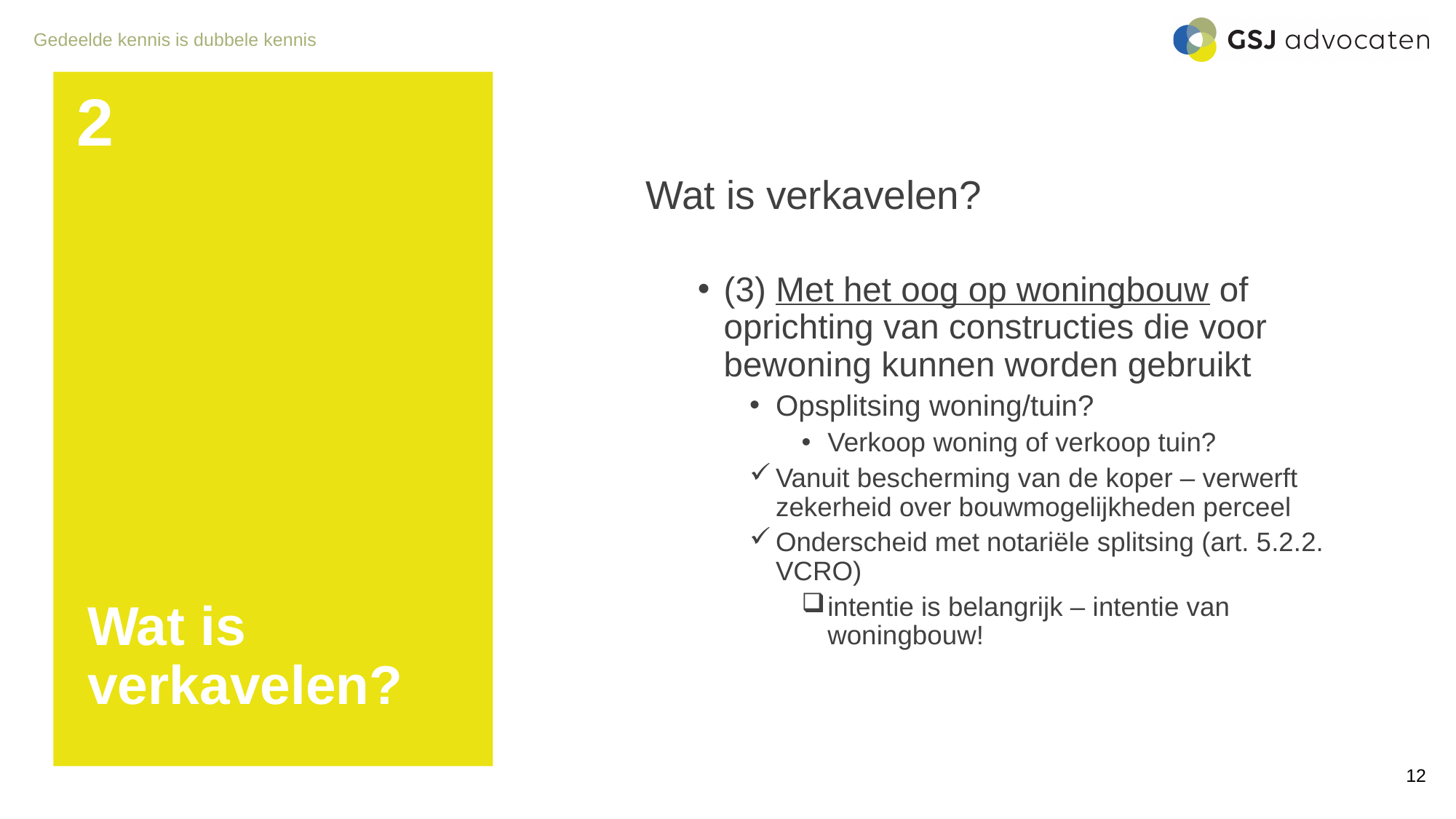

2
Wat is verkavelen?

(3) Met het oog op woningbouw of oprichting van constructies die voor bewoning kunnen worden gebruikt
Opsplitsing woning/tuin?
Verkoop woning of verkoop tuin?
Vanuit bescherming van de koper – verwerft zekerheid over bouwmogelijkheden perceel
Onderscheid met notariële splitsing (art. 5.2.2. VCRO)
intentie is belangrijk – intentie van woningbouw!

# Wat is verkavelen?
12